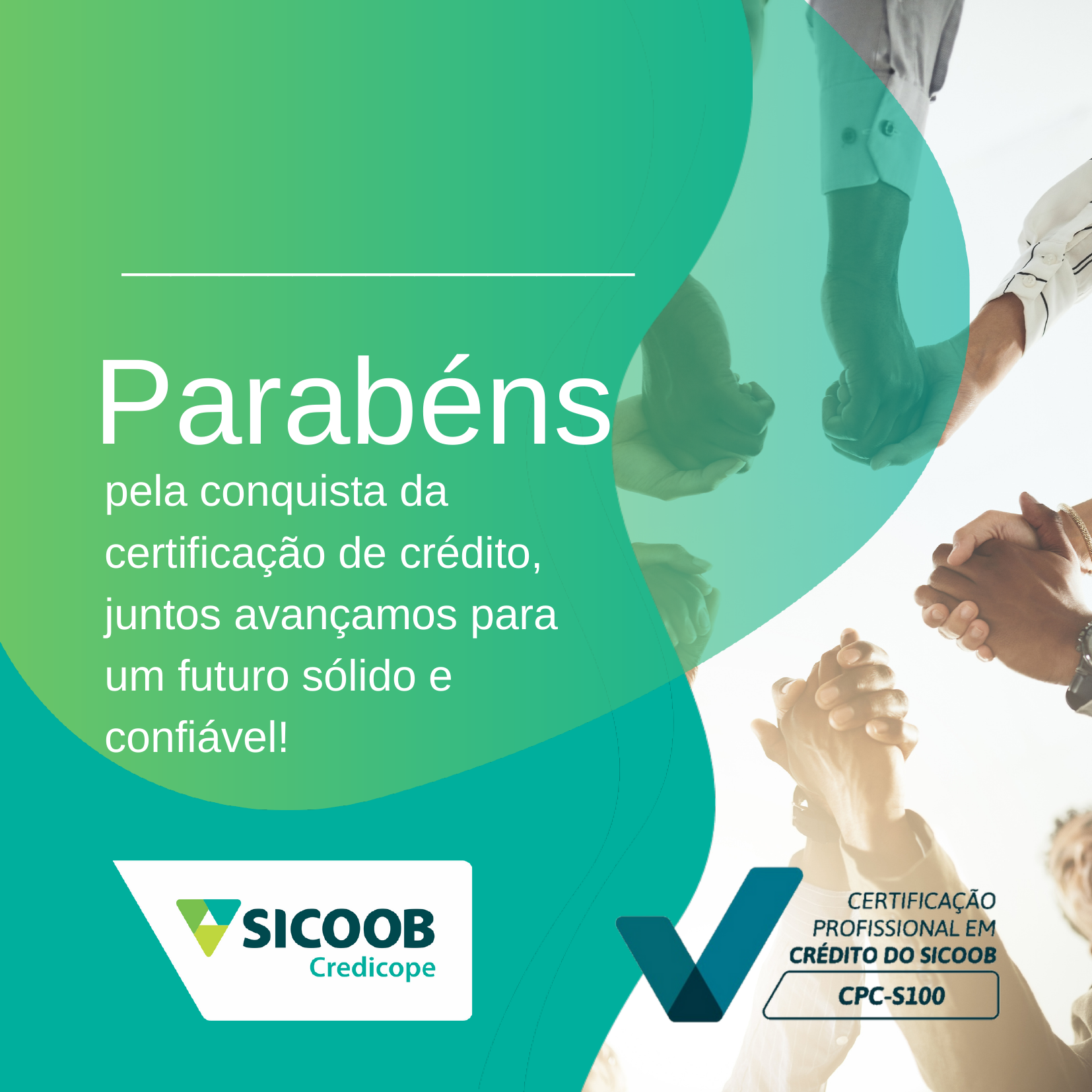

_____________________
Parabéns
pela conquista da certificação de crédito, juntos avançamos para um futuro sólido e confiável!